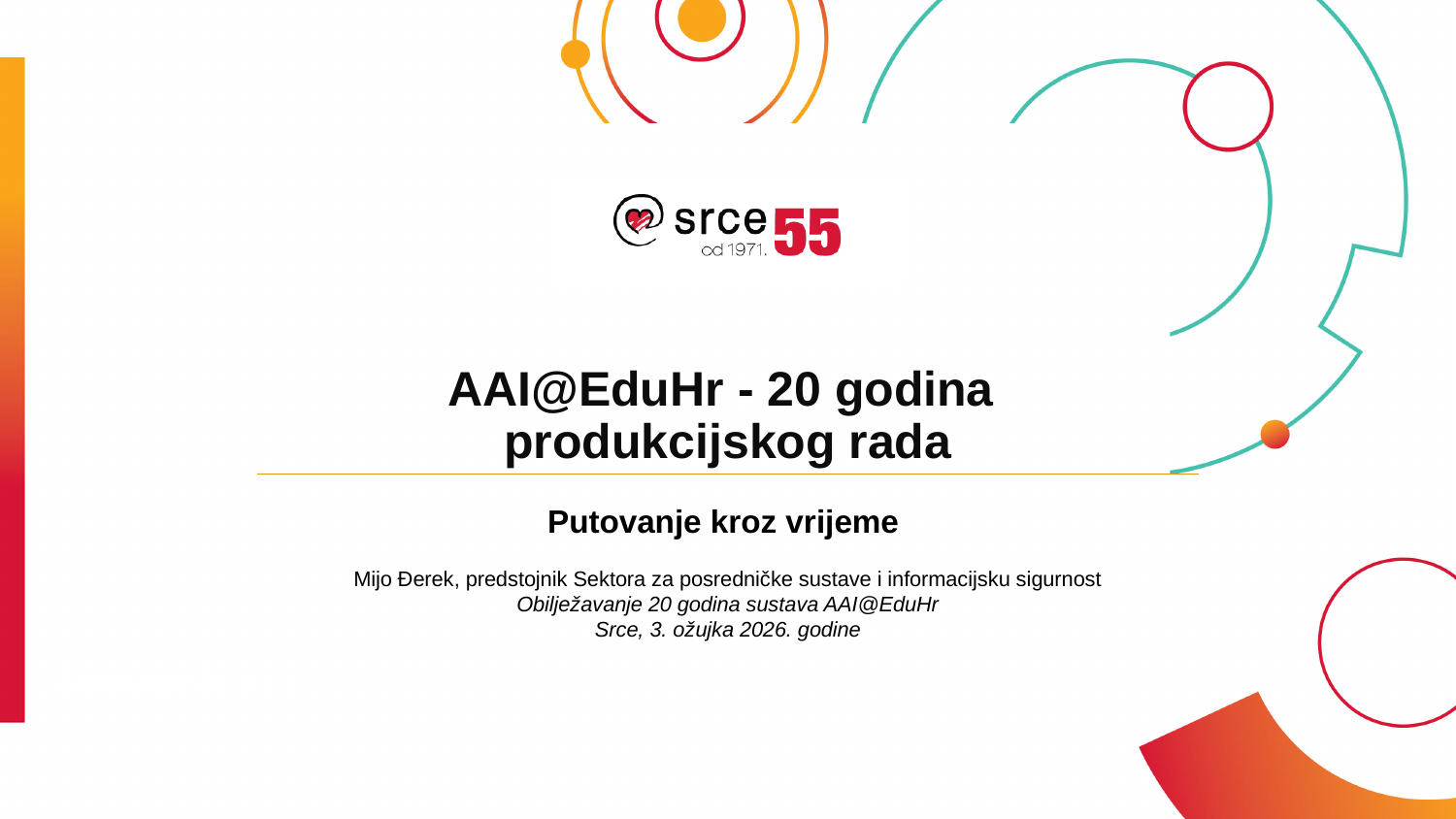

# AAI@EduHr - 20 godina produkcijskog rada
Putovanje kroz vrijeme

Mijo Đerek, predstojnik Sektora za posredničke sustave i informacijsku sigurnost
Obilježavanje 20 godina sustava AAI@EduHr
Srce, 3. ožujka 2026. godine

Datum, mjesto, autor